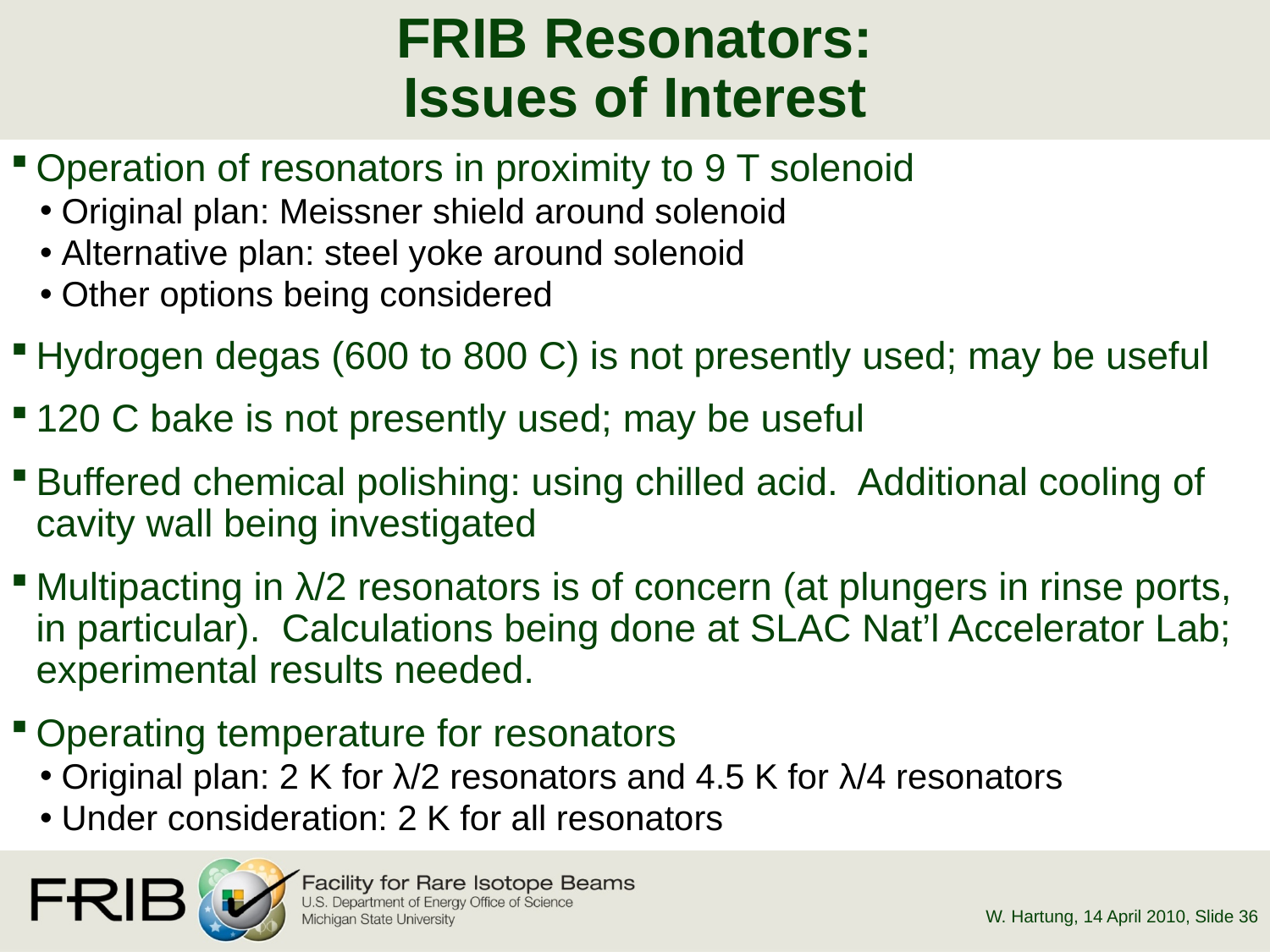

# FRIB Resonators: Issues of Interest
Operation of resonators in proximity to 9 T solenoid
Original plan: Meissner shield around solenoid
Alternative plan: steel yoke around solenoid
Other options being considered
Hydrogen degas (600 to 800 C) is not presently used; may be useful
120 C bake is not presently used; may be useful
Buffered chemical polishing: using chilled acid.  Additional cooling of cavity wall being investigated
Multipacting in λ/2 resonators is of concern (at plungers in rinse ports, in particular).  Calculations being done at SLAC Nat’l Accelerator Lab; experimental results needed.
Operating temperature for resonators
Original plan: 2 K for λ/2 resonators and 4.5 K for λ/4 resonators
Under consideration: 2 K for all resonators

W. Hartung, 14 April 2010
, Slide 36